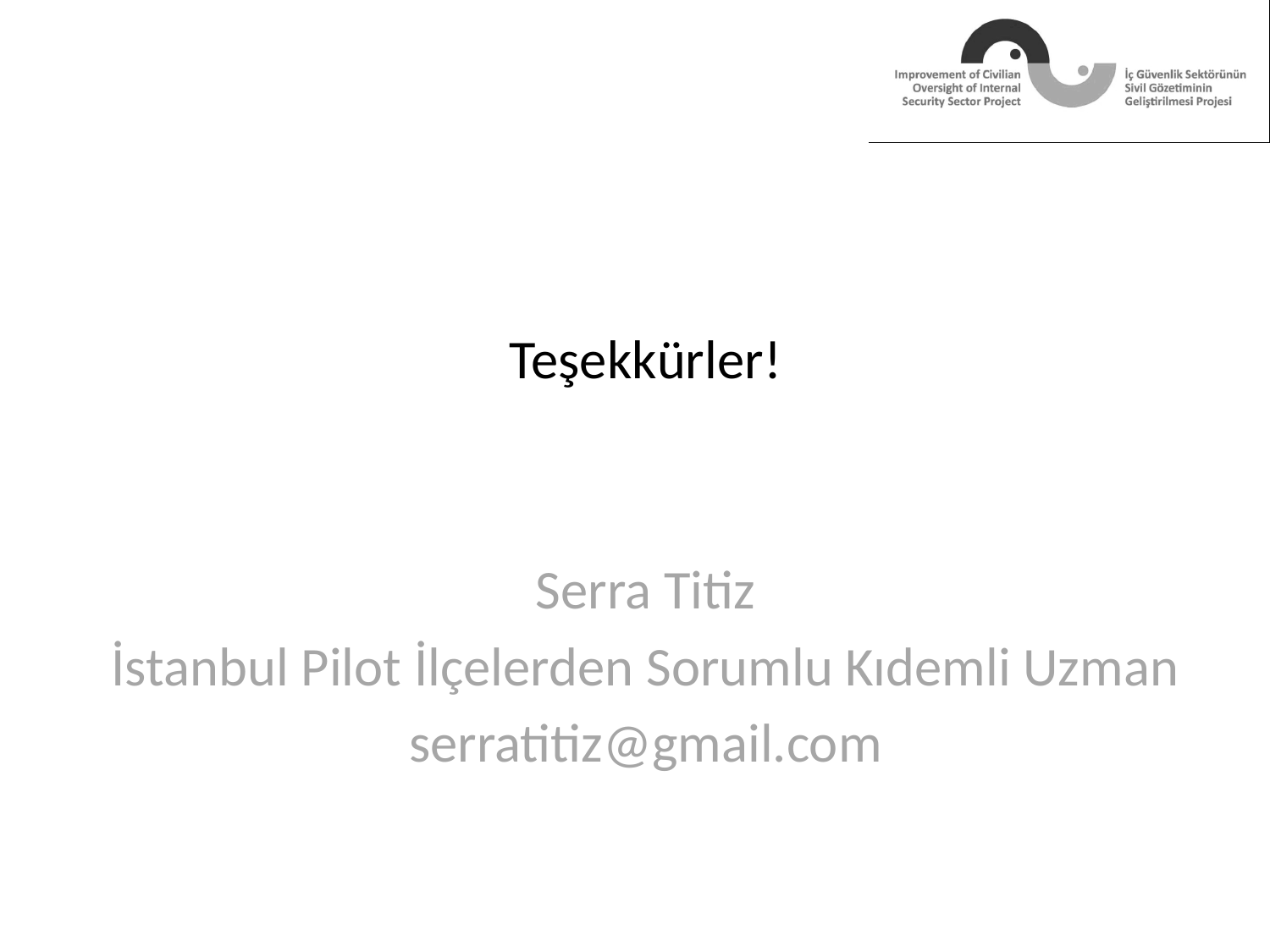

Teşekkürler!

Serra Titiz
İstanbul Pilot İlçelerden Sorumlu Kıdemli Uzman
serratitiz@gmail.com